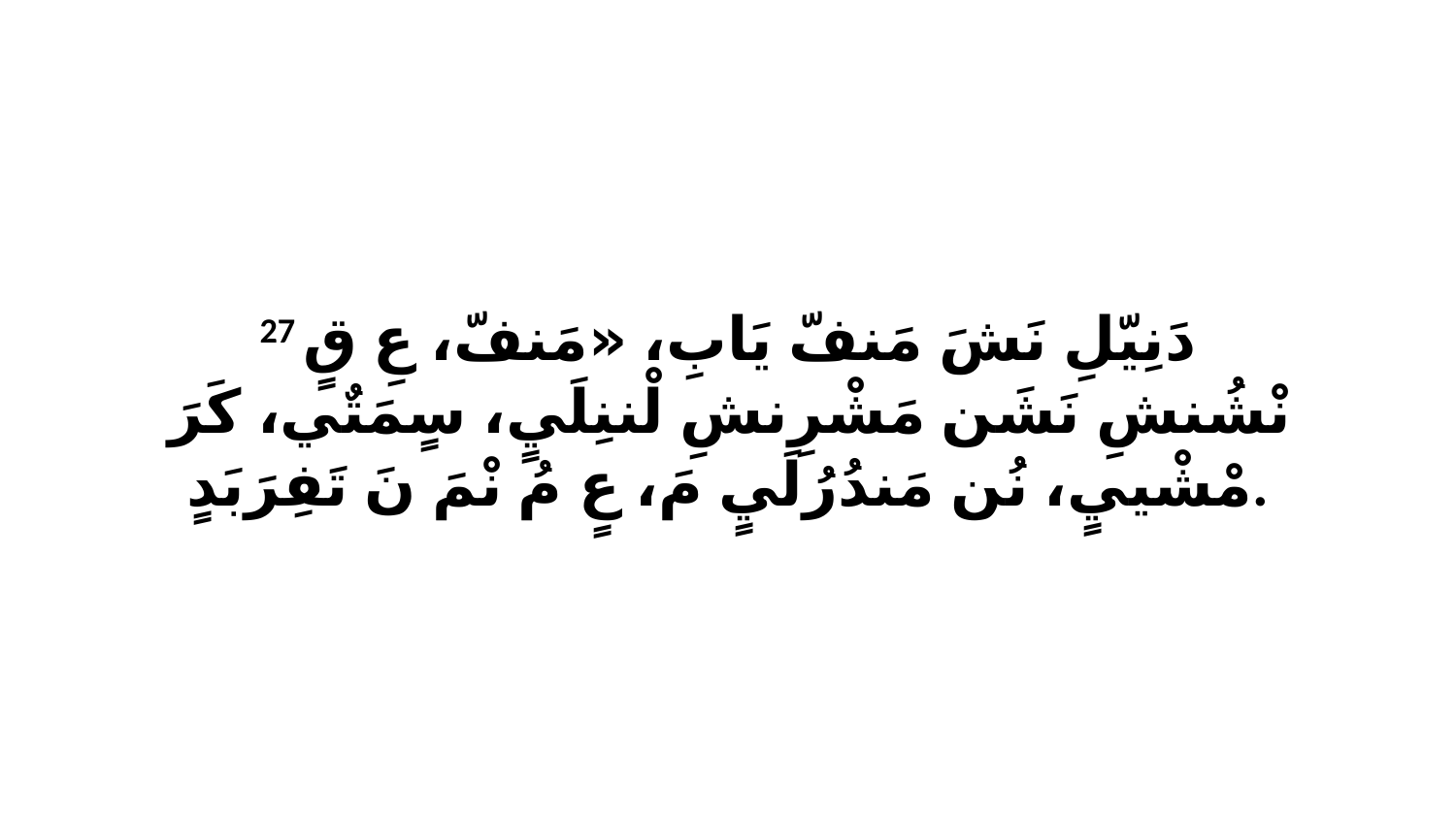

27 دَنِيّلِ نَشَ مَنفّ يَابِ، «مَنفّ، عِ قٍ نْشُنشِ نَشَن مَشْرِنشِ لْننِلَيٍ، سٍمَتٌي، كَرَ مْشْييٍ، نُن مَندُرُلَيٍ مَ، عٍ مُ نْمَ نَ تَفِرَبَدٍ.